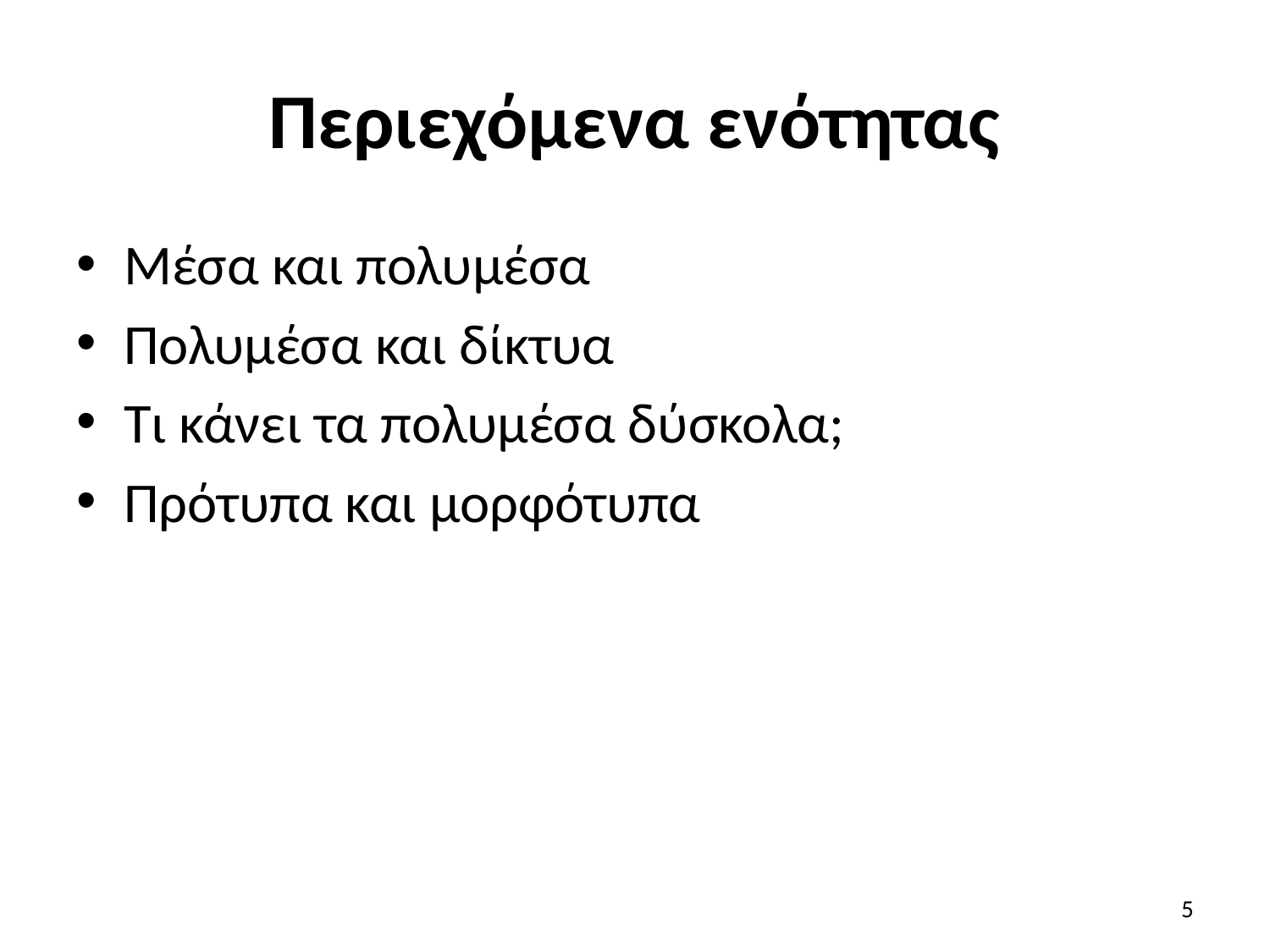

# Περιεχόμενα ενότητας
Μέσα και πολυμέσα
Πολυμέσα και δίκτυα
Τι κάνει τα πολυμέσα δύσκολα;
Πρότυπα και μορφότυπα
5